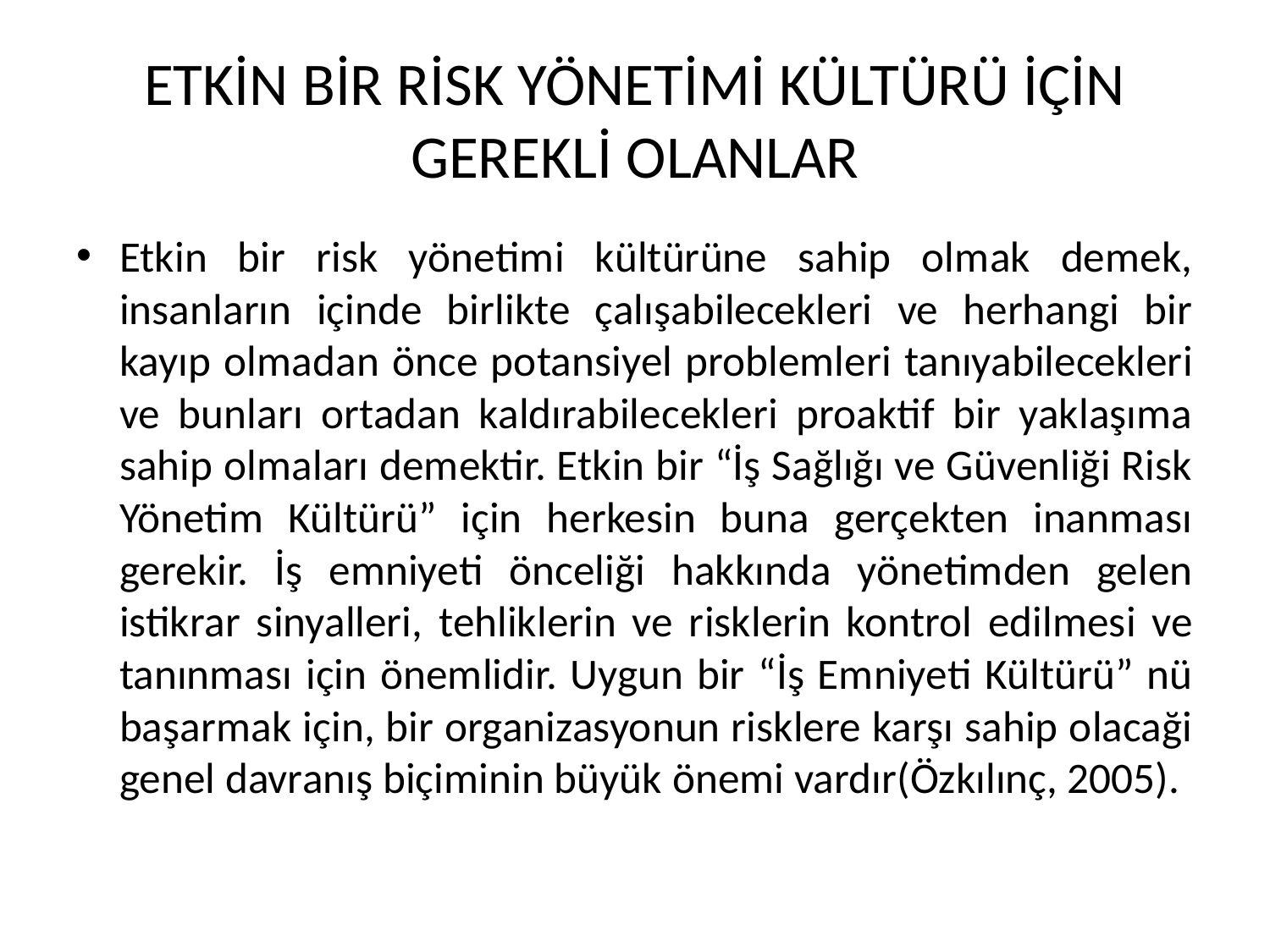

# ETKİN BİR RİSK YÖNETİMİ KÜLTÜRÜ İÇİN GEREKLİ OLANLAR
Etkin bir risk yönetimi kültürüne sahip olmak demek, insanların içinde birlikte çalışabilecekleri ve herhangi bir kayıp olmadan önce potansiyel problemleri tanıyabilecekleri ve bunları ortadan kaldırabilecekleri proaktif bir yaklaşıma sahip olmaları demektir. Etkin bir “İş Sağlığı ve Güvenliği Risk Yönetim Kültürü” için herkesin buna gerçekten inanması gerekir. İş emniyeti önceliği hakkında yönetimden gelen istikrar sinyalleri, tehliklerin ve risklerin kontrol edilmesi ve tanınması için önemlidir. Uygun bir “İş Emniyeti Kültürü” nü başarmak için, bir organizasyonun risklere karşı sahip olacaği genel davranış biçiminin büyük önemi vardır(Özkılınç, 2005).